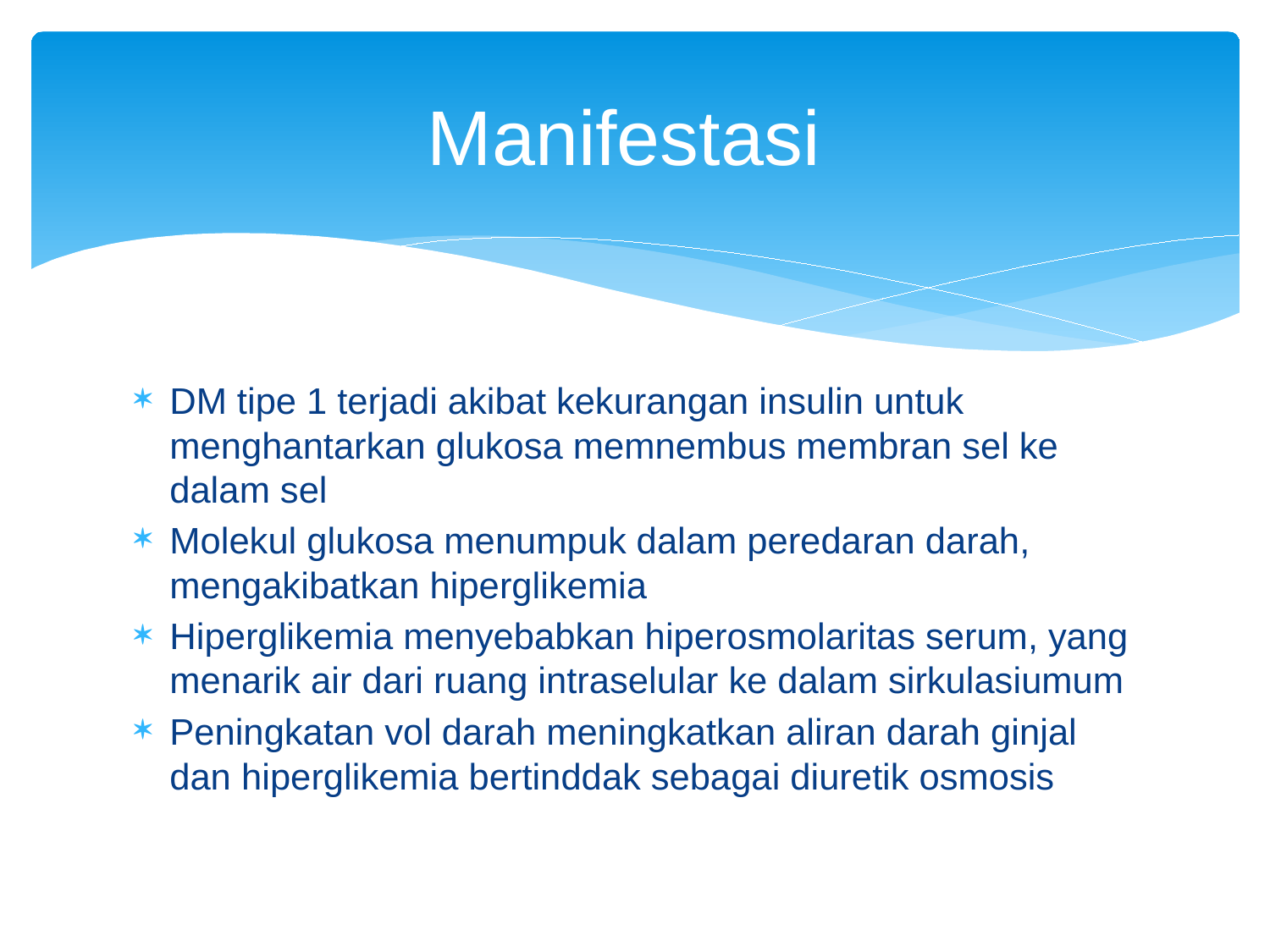

# Manifestasi
DM tipe 1 terjadi akibat kekurangan insulin untuk menghantarkan glukosa memnembus membran sel ke dalam sel
Molekul glukosa menumpuk dalam peredaran darah, mengakibatkan hiperglikemia
Hiperglikemia menyebabkan hiperosmolaritas serum, yang menarik air dari ruang intraselular ke dalam sirkulasiumum
Peningkatan vol darah meningkatkan aliran darah ginjal dan hiperglikemia bertinddak sebagai diuretik osmosis